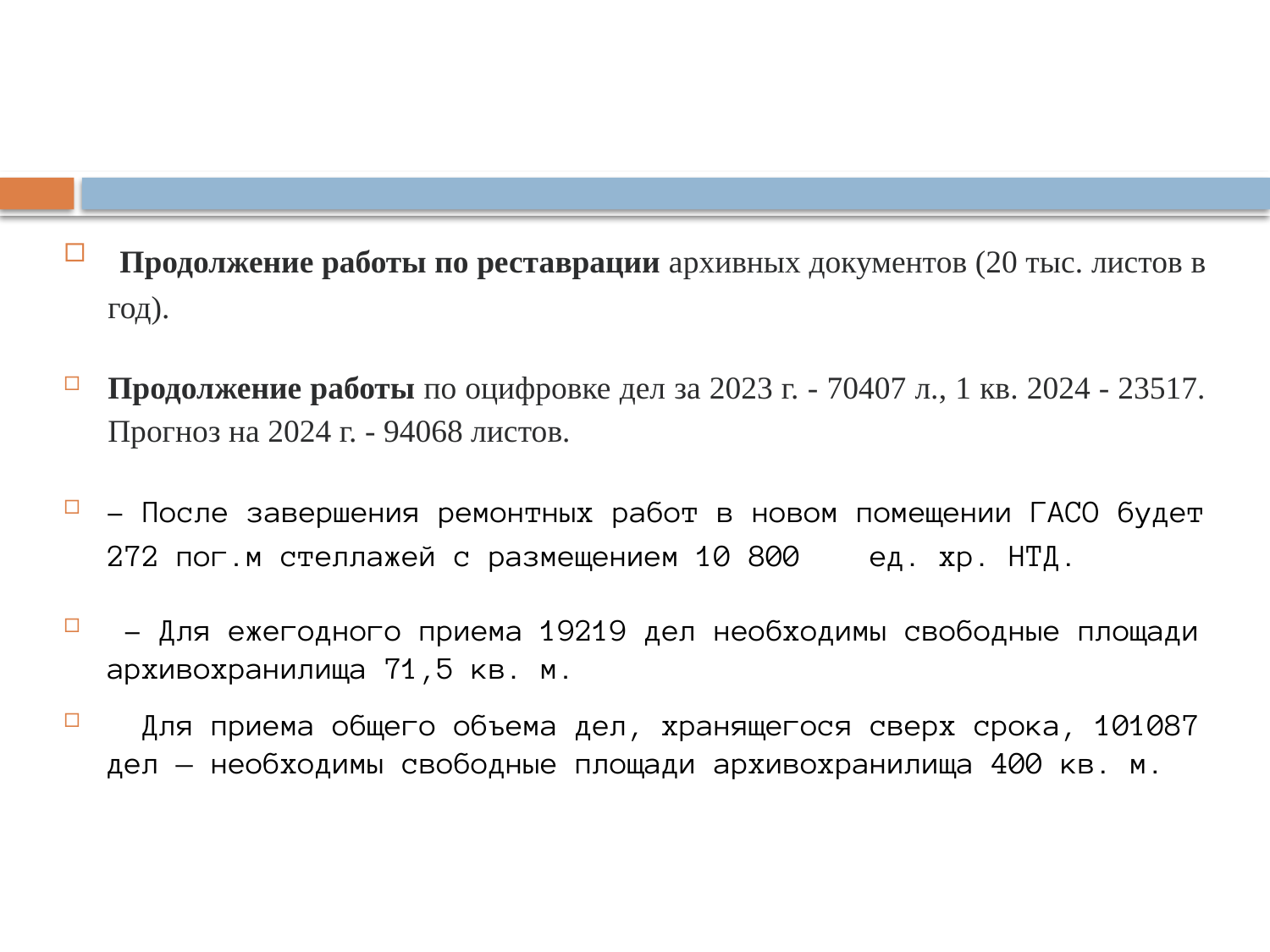

Продолжение работы по реставрации архивных документов (20 тыс. листов в год).
Продолжение работы по оцифровке дел за 2023 г. - 70407 л., 1 кв. 2024 - 23517. Прогноз на 2024 г. - 94068 листов.
- После завершения ремонтных работ в новом помещении ГАСО будет 272 пог.м стеллажей с размещением 10 800    ед. хр. НТД.
 - Для ежегодного приема 19219 дел необходимы свободные площади архивохранилища 71,5 кв. м.
  Для приема общего объема дел, хранящегося сверх срока, 101087 дел — необходимы свободные площади архивохранилища 400 кв. м.